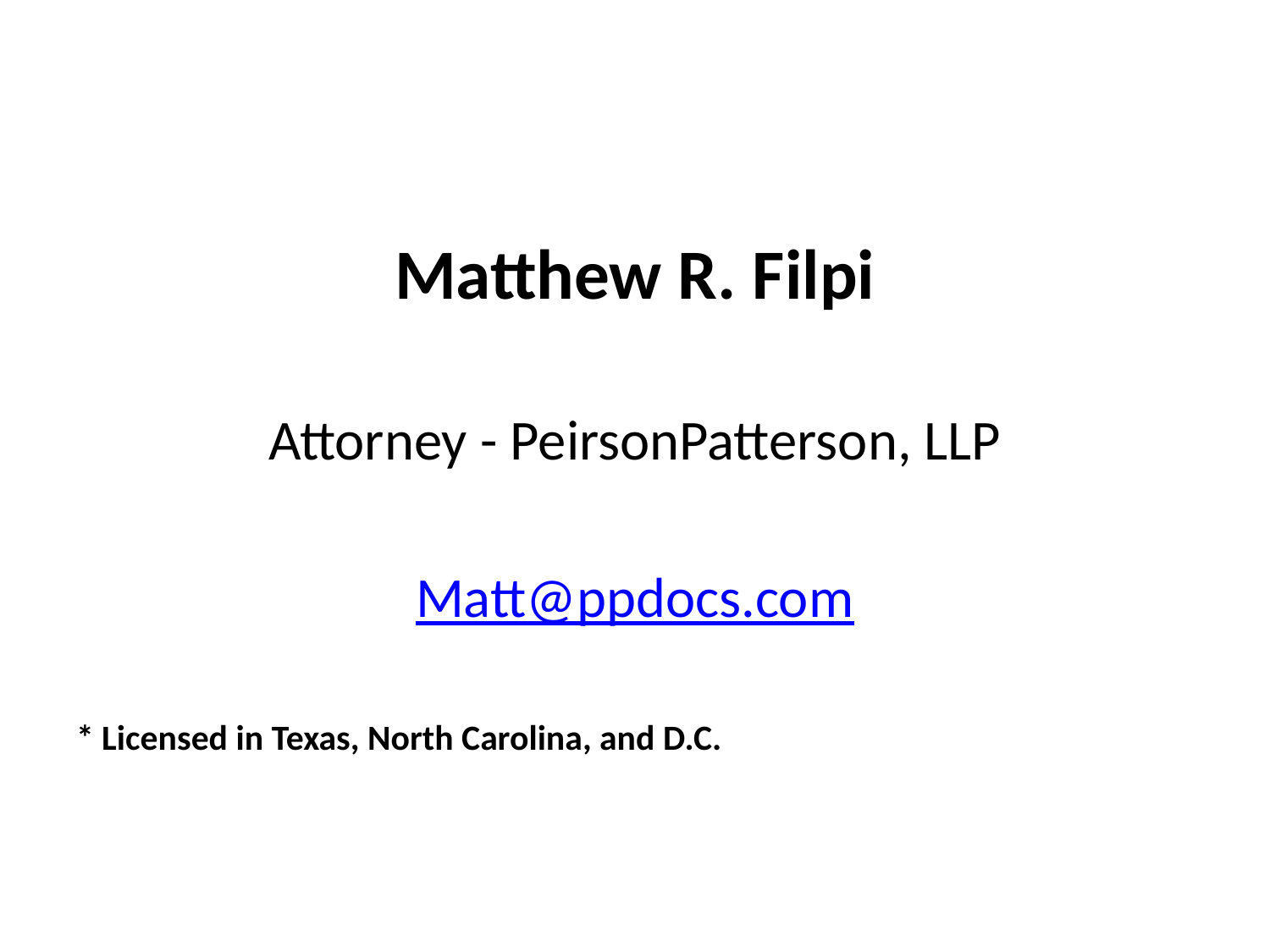

#
Matthew R. Filpi

Attorney - PeirsonPatterson, LLP

Matt@ppdocs.com

* Licensed in Texas, North Carolina, and D.C.